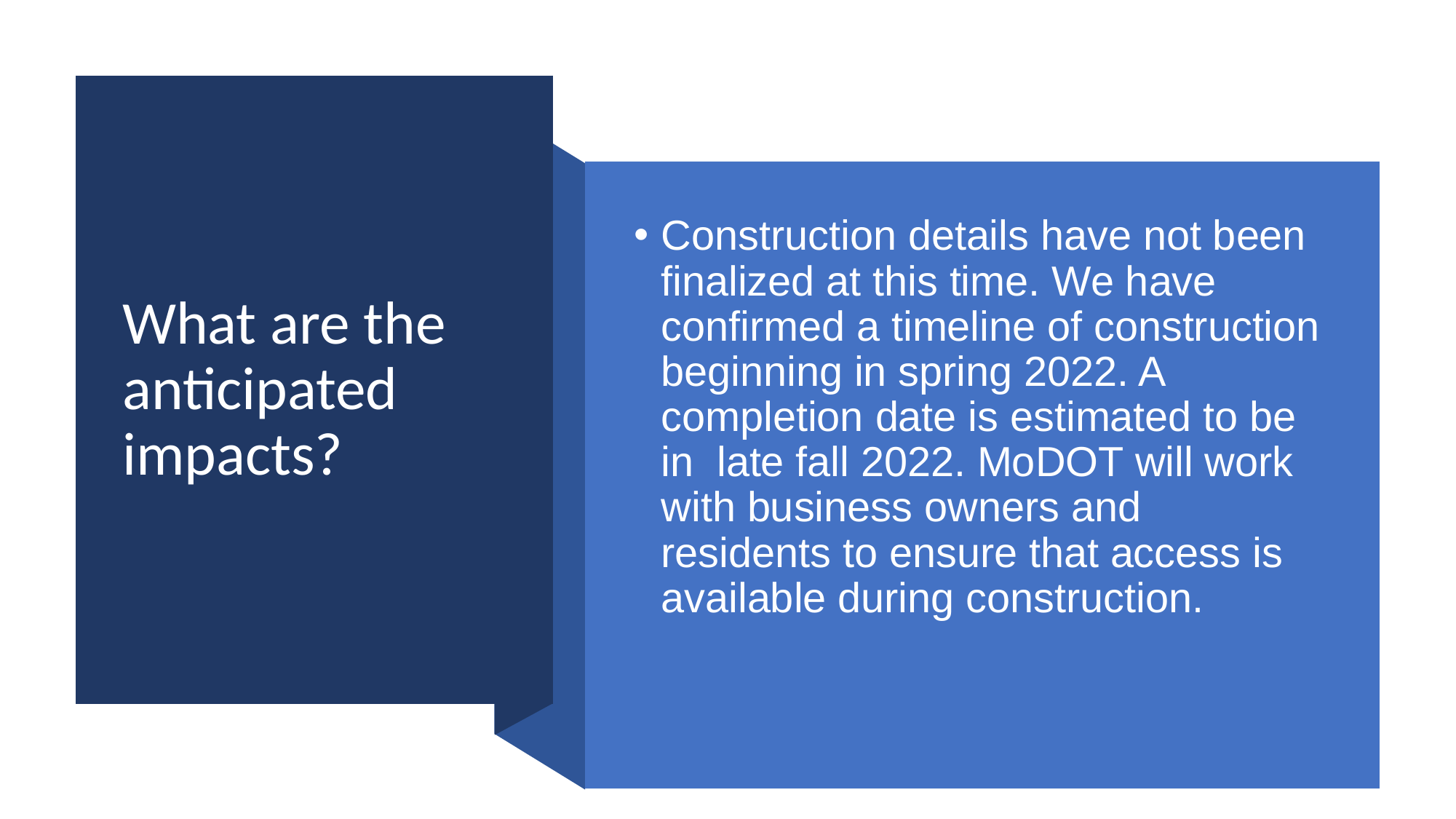

# What are the anticipated impacts?

Construction details have not been finalized at this time. We have confirmed a timeline of construction beginning in spring 2022. A completion date is estimated to be in  late fall 2022. MoDOT will work with business owners and residents to ensure that access is available during construction.